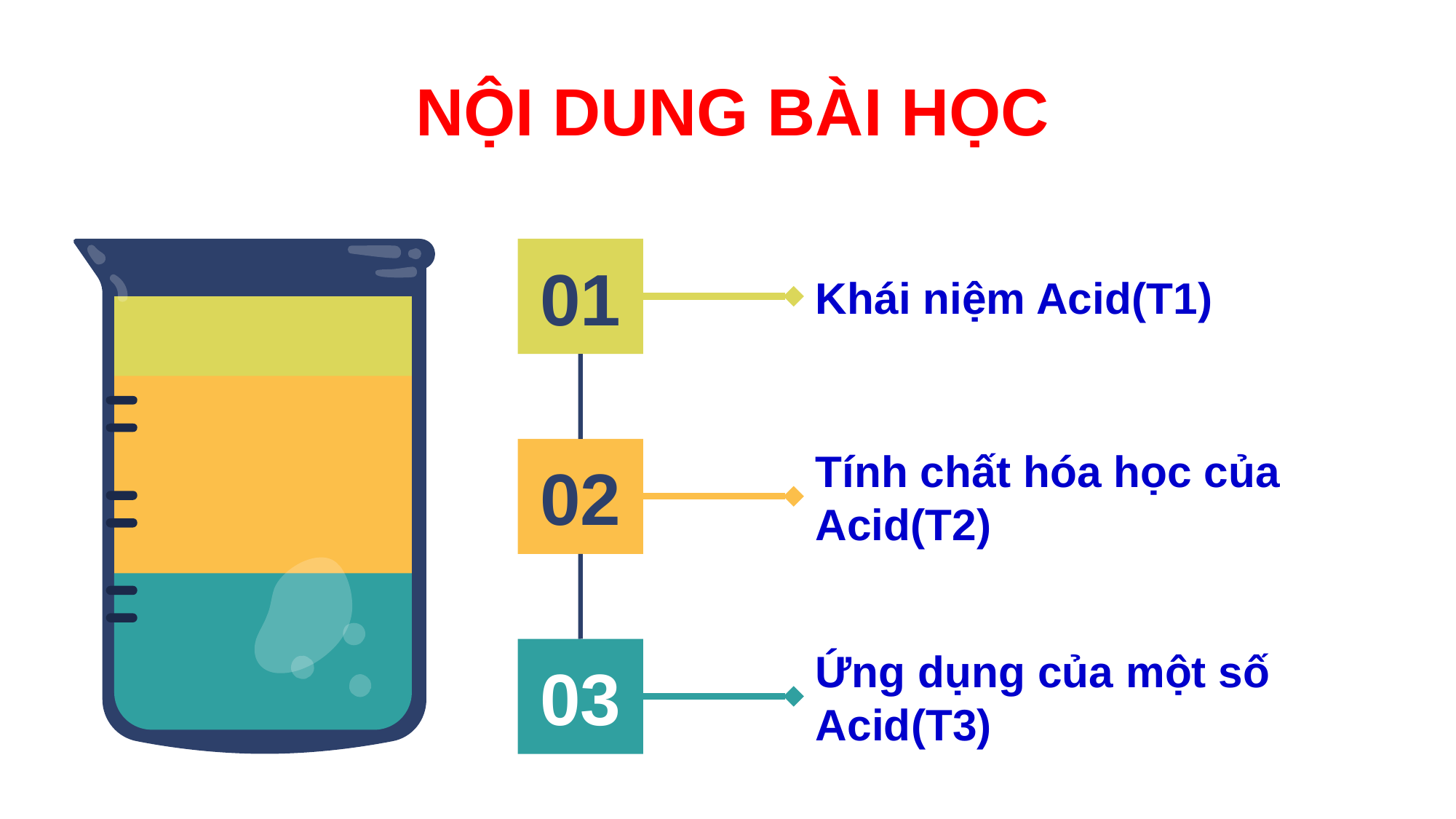

NỘI DUNG BÀI HỌC

01
Khái niệm Acid(T1)
02
Tính chất hóa học của Acid(T2)
03
Ứng dụng của một số Acid(T3)